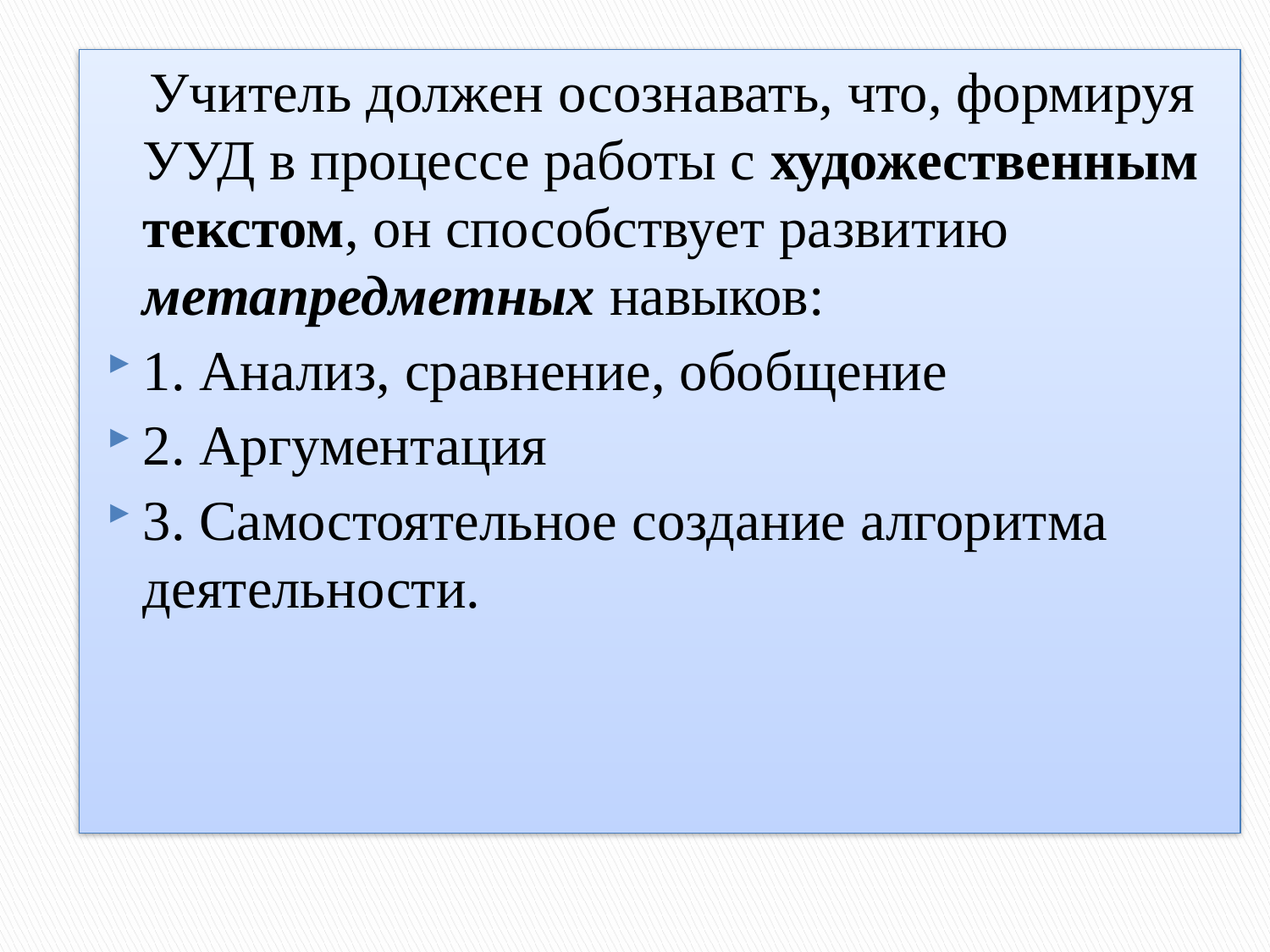

Учитель должен осознавать, что, формируя УУД в процессе работы с художественным текстом, он способствует развитию метапредметных навыков:
1. Анализ, сравнение, обобщение
2. Аргументация
3. Самостоятельное создание алгоритма деятельности.
#